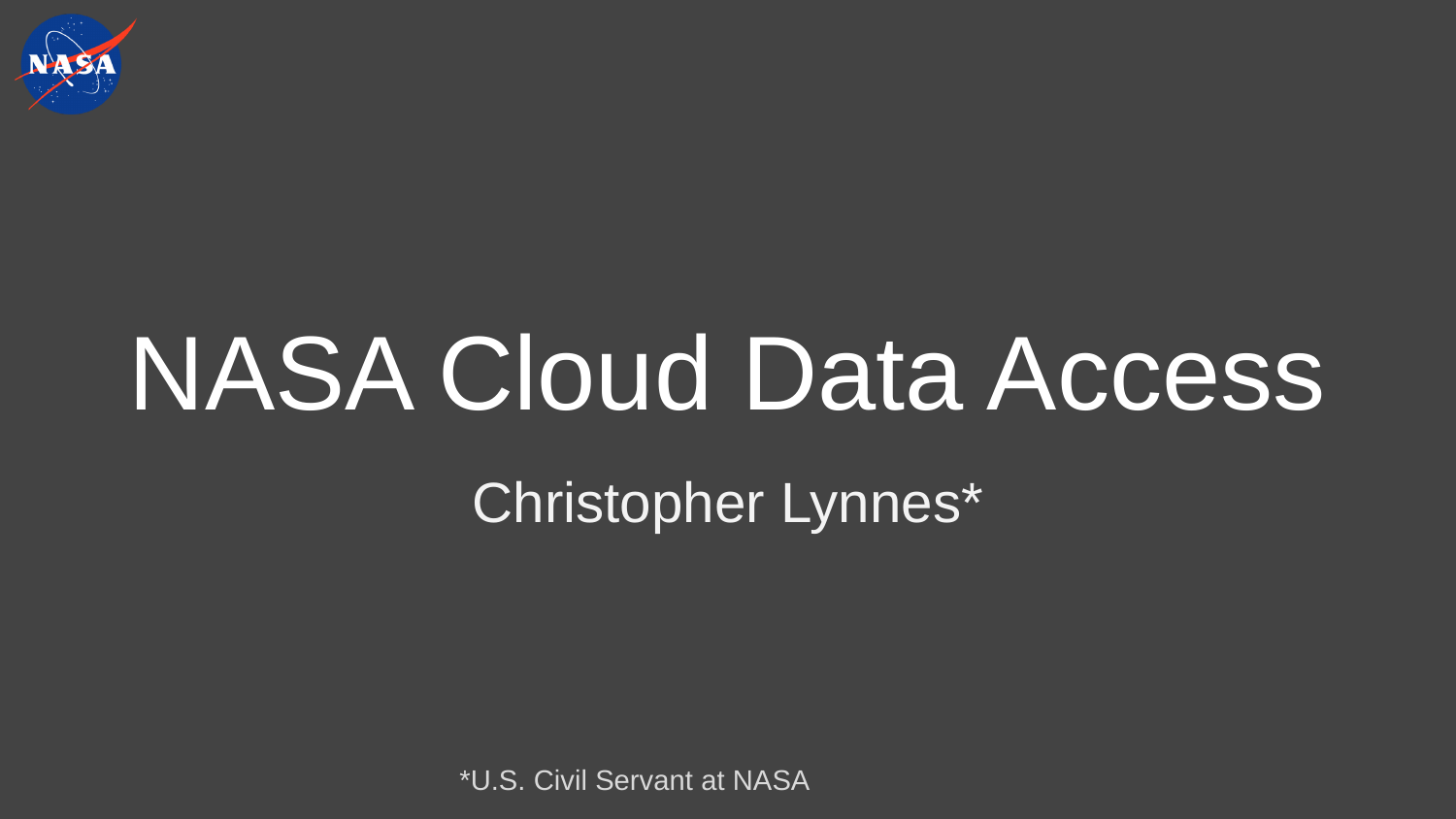

# NASA Cloud Data Access
Christopher Lynnes*
*U.S. Civil Servant at NASA